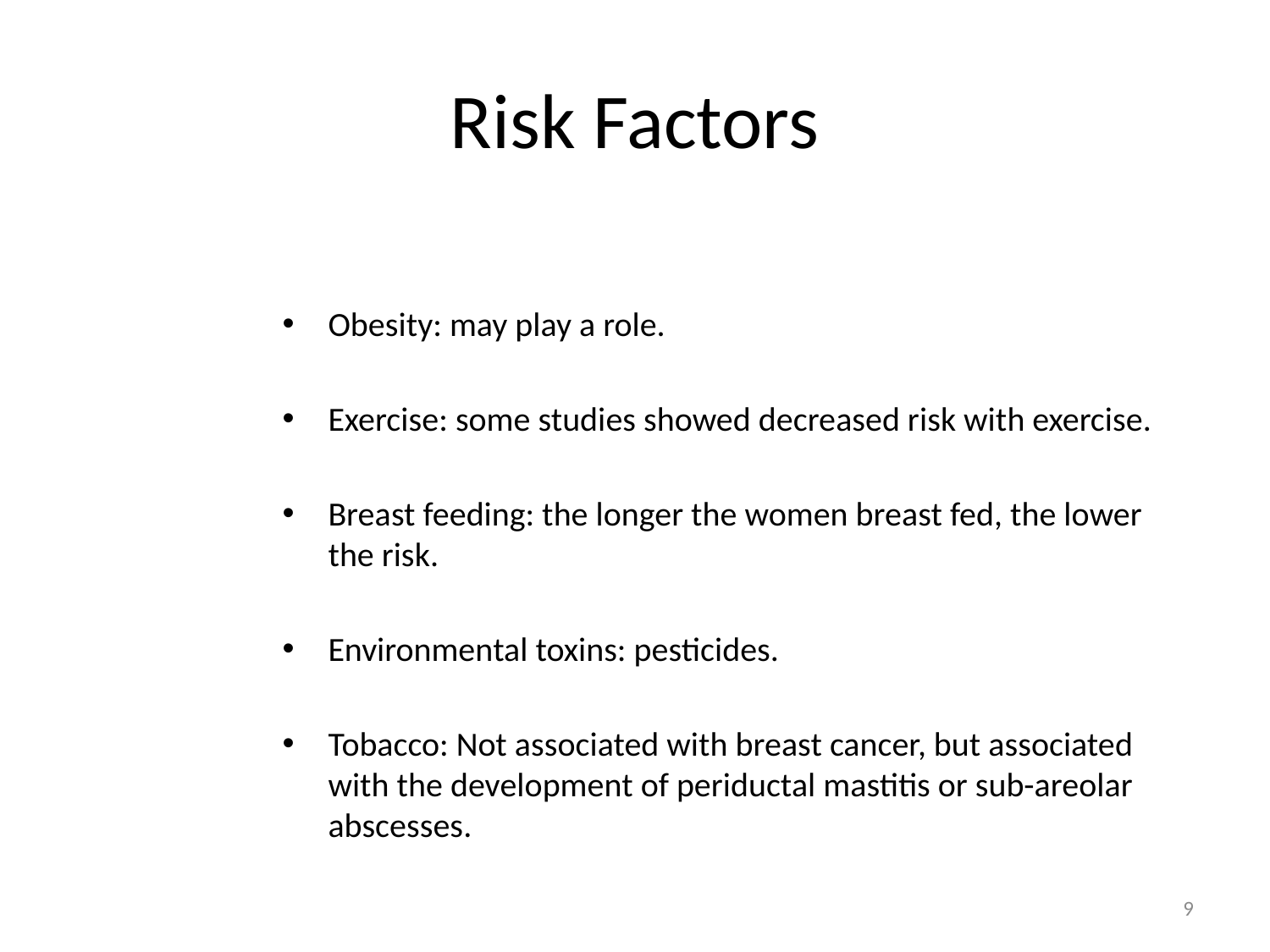

# Risk Factors
Obesity: may play a role.

Exercise: some studies showed decreased risk with exercise.

Breast feeding: the longer the women breast fed, the lower the risk.

Environmental toxins: pesticides.

Tobacco: Not associated with breast cancer, but associated with the development of periductal mastitis or sub-areolar abscesses.

9